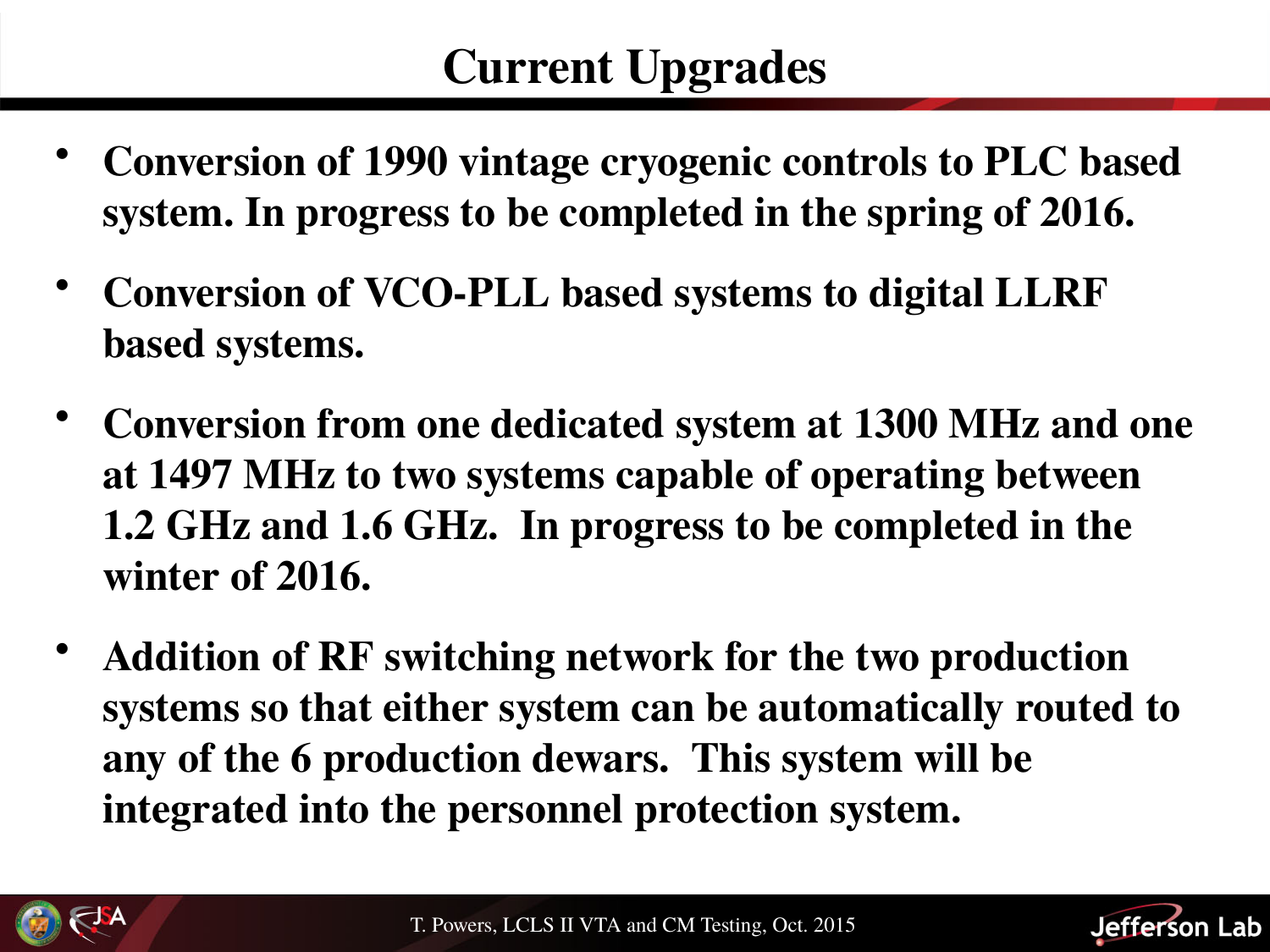

# Current Upgrades
Conversion of 1990 vintage cryogenic controls to PLC based system. In progress to be completed in the spring of 2016.
Conversion of VCO-PLL based systems to digital LLRF based systems.
Conversion from one dedicated system at 1300 MHz and one at 1497 MHz to two systems capable of operating between 1.2 GHz and 1.6 GHz.  In progress to be completed in the winter of 2016.
Addition of RF switching network for the two production systems so that either system can be automatically routed to any of the 6 production dewars.  This system will be integrated into the personnel protection system.